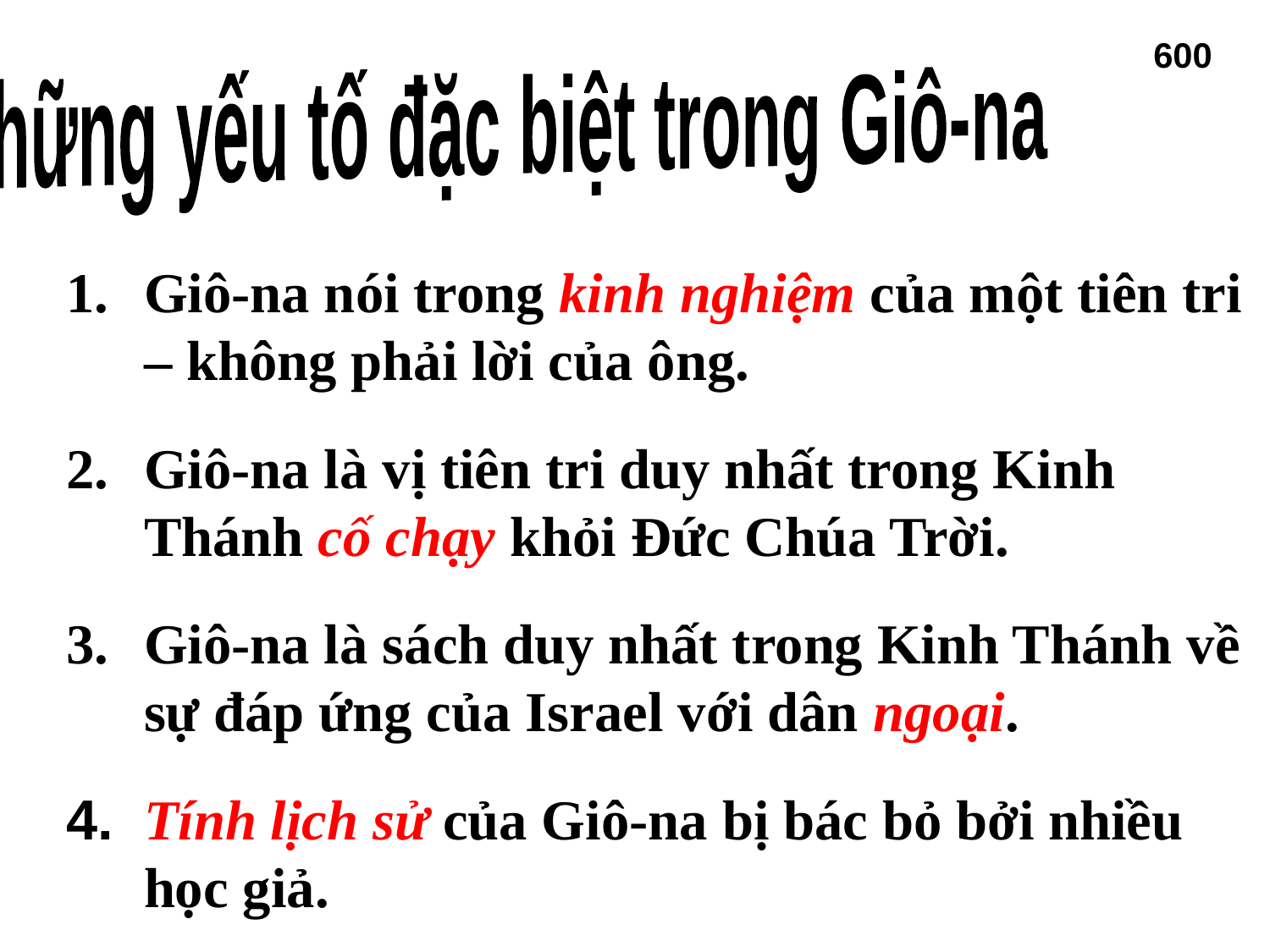

Unique Elements in Jonah
600
Những yếu tố đặc biệt trong Giô-na
Giô-na nói trong kinh nghiệm của một tiên tri – không phải lời của ông.
Giô-na là vị tiên tri duy nhất trong Kinh Thánh cố chạy khỏi Đức Chúa Trời.
Giô-na là sách duy nhất trong Kinh Thánh về sự đáp ứng của Israel với dân ngoại.
4.	Tính lịch sử của Giô-na bị bác bỏ bởi nhiều học giả.